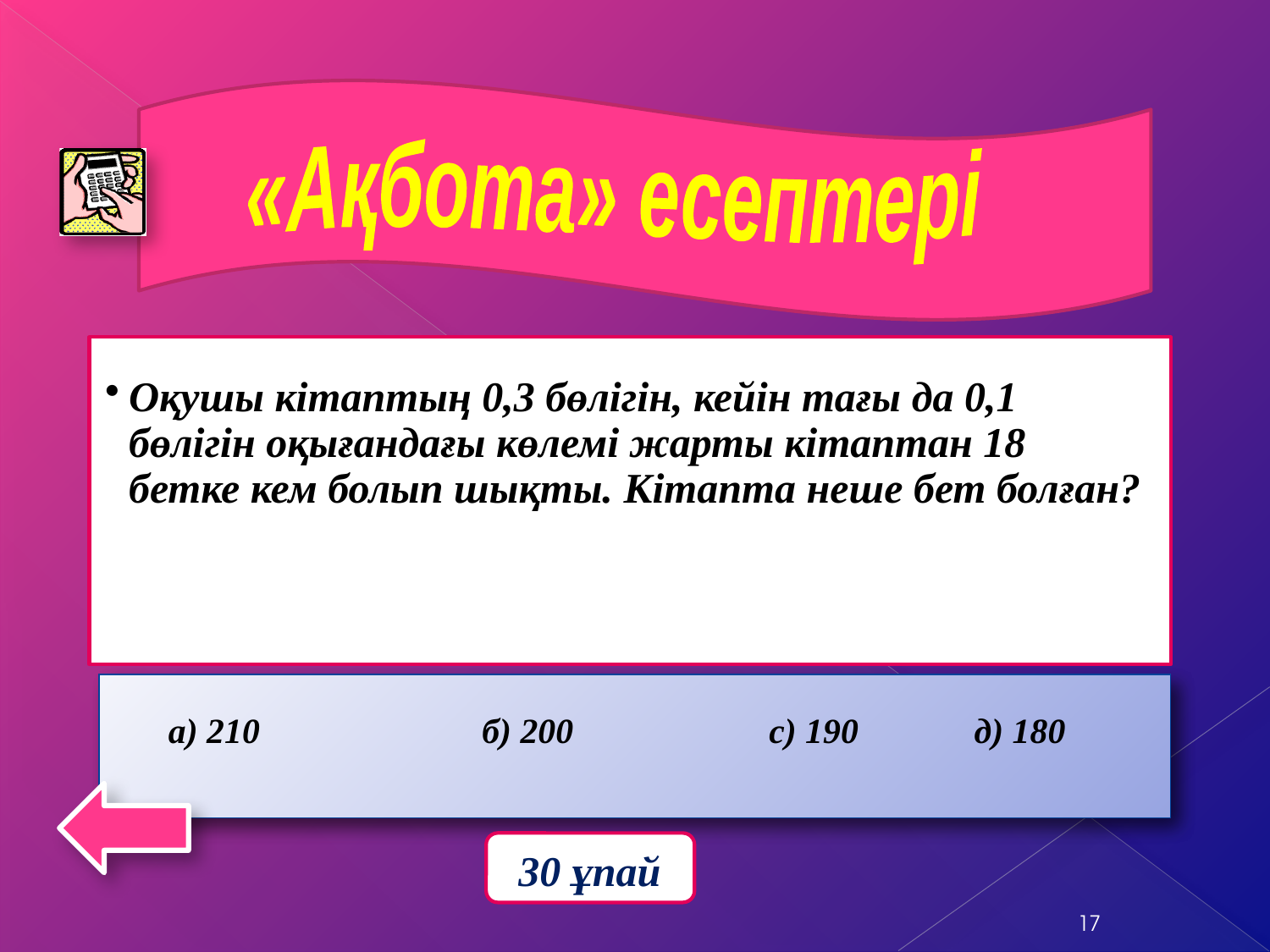

«Ақбота» есептері

Оқушы кітаптың 0,3 бөлігін, кейін тағы да 0,1 бөлігін оқығандағы көлемі жарты кітаптан 18  бетке кем болып шықты. Кітапта неше бет болған?

      а) 210                         б) 200                      с) 190             д) 180

30 ұпай
17